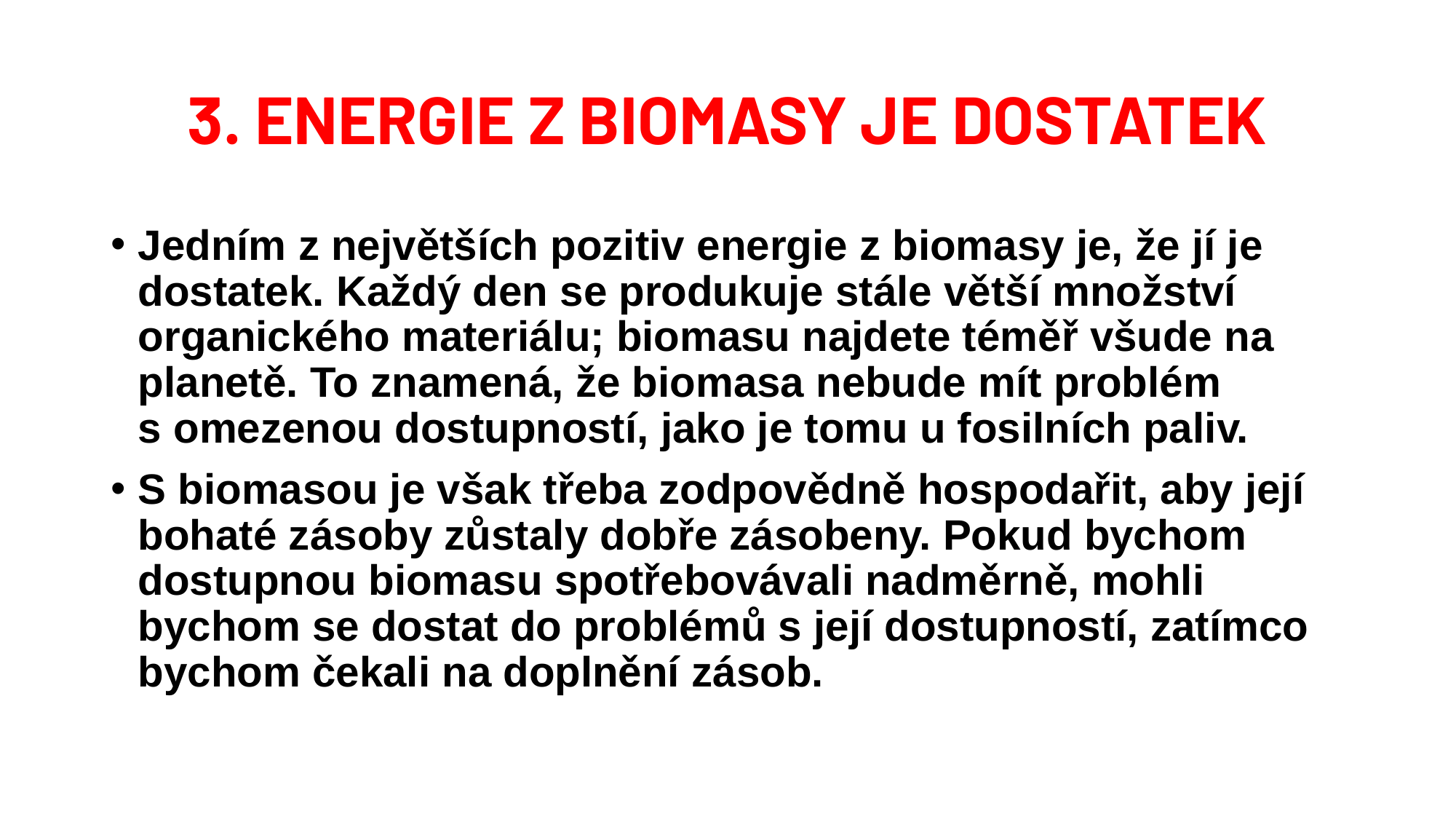

# 3. ENERGIE Z BIOMASY JE DOSTATEK
Jedním z největších pozitiv energie z biomasy je, že jí je dostatek. Každý den se produkuje stále větší množství organického materiálu; biomasu najdete téměř všude na planetě. To znamená, že biomasa nebude mít problém
s omezenou dostupností, jako je tomu u fosilních paliv.
S biomasou je však třeba zodpovědně hospodařit, aby její bohaté zásoby zůstaly dobře zásobeny. Pokud bychom dostupnou biomasu spotřebovávali nadměrně, mohli bychom se dostat do problémů s její dostupností, zatímco bychom čekali na doplnění zásob.